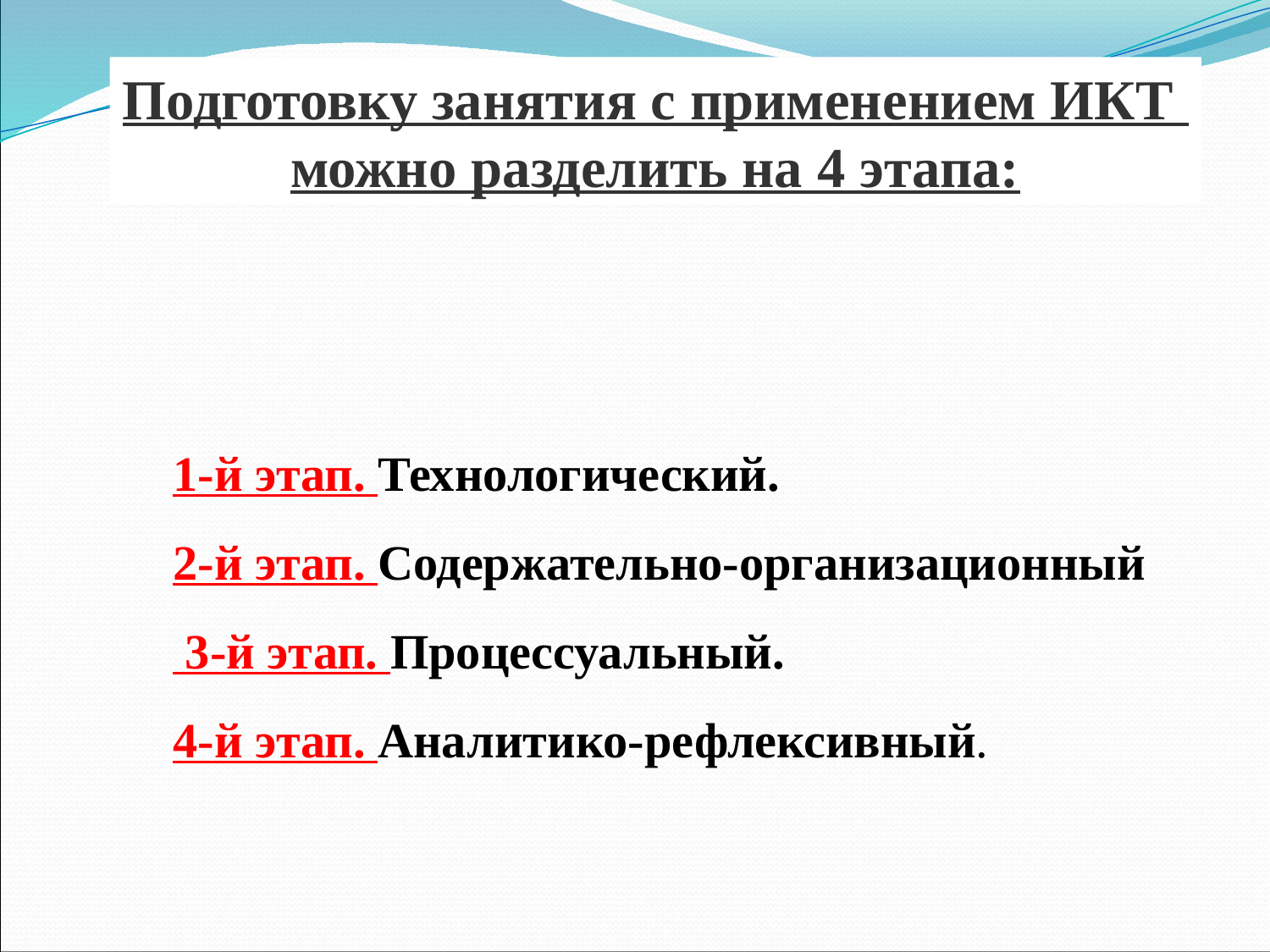

Подготовку занятия с применением ИКТ
можно разделить на 4 этапа:
1-й этап. Технологический.
2-й этап. Содержательно-организационный
 3-й этап. Процессуальный.
4-й этап. Аналитико-рефлексивный.